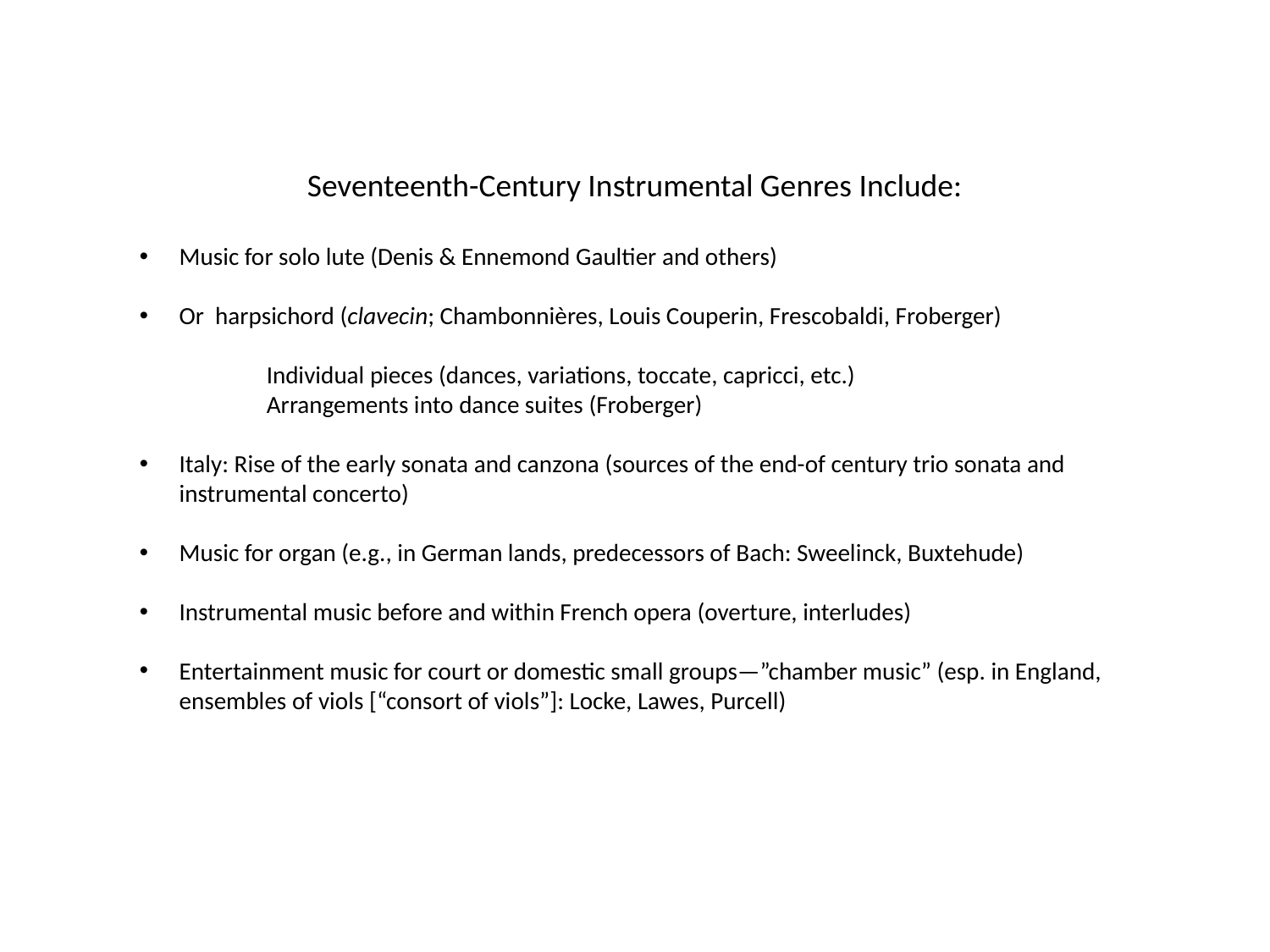

Seventeenth-Century Instrumental Genres Include:

Music for solo lute (Denis & Ennemond Gaultier and others)

Or  harpsichord (clavecin; Chambonnières, Louis Couperin, Frescobaldi, Froberger)

	Individual pieces (dances, variations, toccate, capricci, etc.)
	Arrangements into dance suites (Froberger)

Italy: Rise of the early sonata and canzona (sources of the end-of century trio sonata and instrumental concerto)

Music for organ (e.g., in German lands, predecessors of Bach: Sweelinck, Buxtehude)

Instrumental music before and within French opera (overture, interludes)

Entertainment music for court or domestic small groups—”chamber music” (esp. in England, ensembles of viols [“consort of viols”]: Locke, Lawes, Purcell)